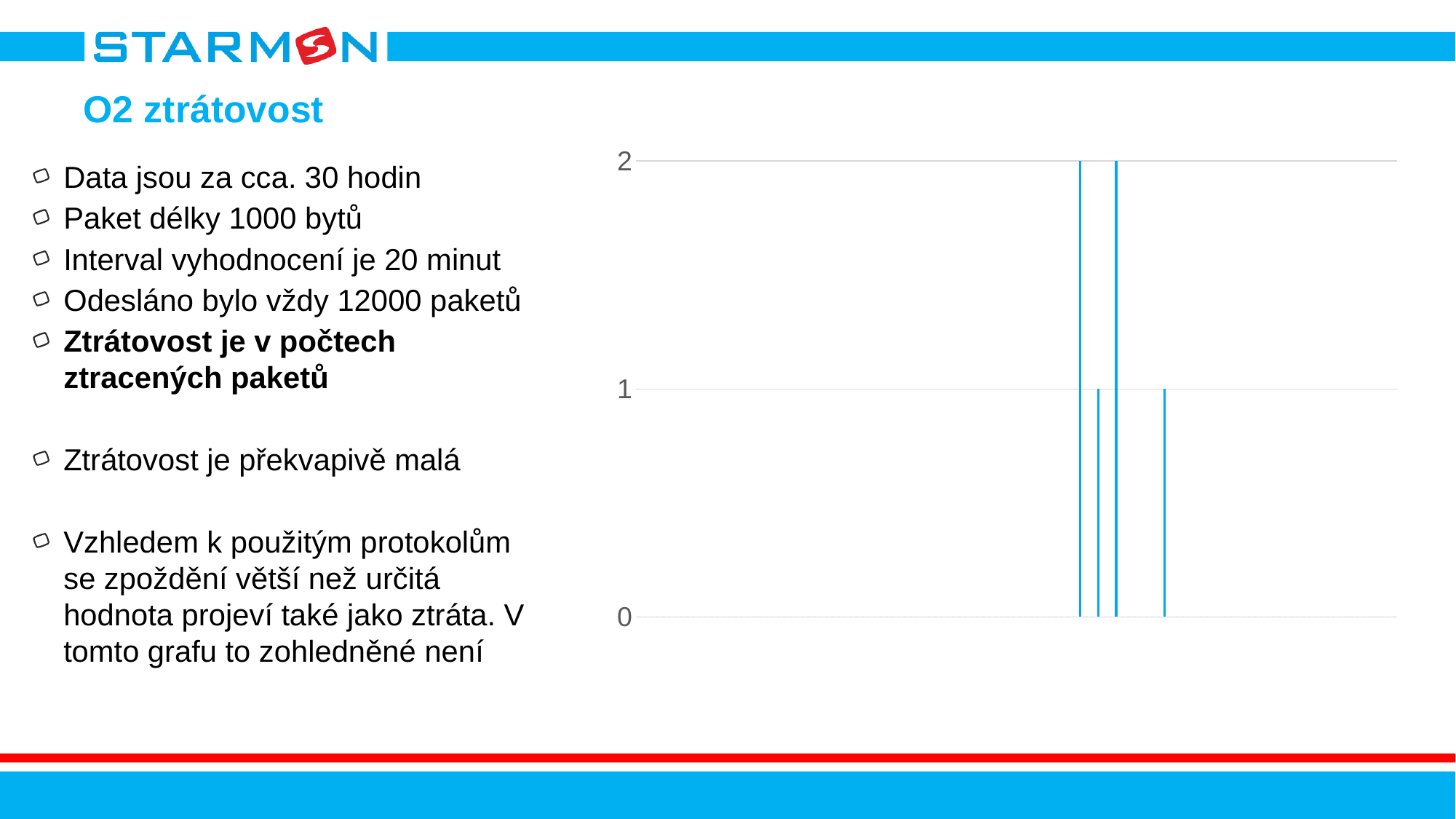

# O2 ztrátovost

### Chart

| Category | lost |
|---|---|
| 45867.53614596065 | 0.0 |
| 45867.543137442131 | 0.0 |
| 45867.550082708331 | 0.0 |
| 45867.557027951392 | 0.0 |
| 45867.563973263888 | 0.0 |
| 45867.570918530095 | 0.0 |
| 45867.5778637037 | 0.0 |
| 45867.584809050924 | 0.0 |
| 45867.591754120367 | 0.0 |
| 45867.598699386574 | 0.0 |
| 45867.605644722222 | 0.0 |
| 45867.61259005787 | 0.0 |
| 45867.619535289348 | 0.0 |
| 45867.626480439816 | 0.0 |
| 45867.633425821761 | 0.0 |
| 45867.640371064816 | 0.0 |
| 45867.647316296294 | 0.0 |
| 45867.65426166667 | 0.0 |
| 45867.661206909725 | 0.0 |
| 45867.668152245373 | 0.0 |
| 45867.675097604166 | 0.0 |
| 45867.682042754626 | 0.0 |
| 45867.688988020833 | 0.0 |
| 45867.695933113428 | 0.0 |
| 45867.702878391203 | 0.0 |
| 45867.70982358796 | 0.0 |
| 45867.716768726852 | 0.0 |
| 45867.723713912033 | 0.0 |
| 45867.730659166664 | 0.0 |
| 45867.737604421294 | 0.0 |
| 45867.74454954861 | 0.0 |
| 45867.75149466435 | 0.0 |
| 45867.75843991898 | 0.0 |
| 45867.765385335646 | 0.0 |
| 45867.772330358799 | 0.0 |
| 45867.779275462963 | 0.0 |
| 45867.786220624999 | 0.0 |
| 45867.793165694442 | 0.0 |
| 45867.800110810182 | 0.0 |
| 45867.807055925929 | 0.0 |
| 45867.814001064813 | 0.0 |
| 45867.820946203705 | 0.0 |
| 45867.827891226851 | 0.0 |
| 45867.83483634259 | 0.0 |
| 45867.841781828705 | 0.0 |
| 45867.84872696759 | 0.0 |
| 45867.855671990743 | 0.0 |
| 45867.862617002313 | 0.0 |
| 45867.869562094907 | 0.0 |
| 45867.87650726852 | 0.0 |
| 45867.88345267361 | 0.0 |
| 45867.890398055555 | 0.0 |
| 45867.897343310186 | 0.0 |
| 45867.904288634258 | 0.0 |
| 45867.911234016203 | 0.0 |
| 45867.918179386572 | 0.0 |
| 45867.925124641202 | 0.0 |
| 45867.932069768518 | 0.0 |
| 45867.939015034724 | 0.0 |
| 45867.945960358797 | 0.0 |
| 45867.952905451391 | 0.0 |
| 45867.95985068287 | 0.0 |
| 45867.966796134257 | 0.0 |
| 45867.973741400463 | 0.0 |
| 45867.980686747687 | 0.0 |
| 45867.987632083335 | 0.0 |
| 45867.994577372687 | 0.0 |
| 45868.001522662038 | 0.0 |
| 45868.008467974534 | 0.0 |
| 45868.015413217596 | 0.0 |
| 45868.022358425929 | 0.0 |
| 45868.02930357639 | 0.0 |
| 45868.036248796299 | 0.0 |
| 45868.04319434028 | 2.0 |
| 45868.050139976855 | 0.0 |
| 45868.057085138891 | 0.0 |
| 45868.06403050926 | 1.0 |
| 45868.070975844908 | 0.0 |
| 45868.077921261574 | 0.0 |
| 45868.084866504629 | 2.0 |
| 45868.091811782404 | 0.0 |
| 45868.098756932872 | 0.0 |
| 45868.105702372683 | 0.0 |
| 45868.112647708331 | 0.0 |
| 45868.119593055555 | 0.0 |
| 45868.126538368058 | 0.0 |
| 45868.133483472222 | 0.0 |
| 45868.140428726852 | 1.0 |
| 45868.147373761574 | 0.0 |
| 45868.154319074078 | 0.0 |
| 45868.161264537041 | 0.0 |
| 45868.168209780095 | 0.0 |
| 45868.175155023149 | 0.0 |
| 45868.182100150465 | 0.0 |
| 45868.189045300925 | 0.0 |
| 45868.195990520835 | 0.0 |
| 45868.202935729169 | 0.0 |
| 45868.209880856484 | 0.0 |
| 45868.216825960648 | 0.0 |
| 45868.22377113426 | 0.0 |
| 45868.23071640046 | 0.0 |
| 45868.237661678242 | 0.0 |
| 45868.244607083332 | 0.0 |
| 45868.251552337962 | 0.0 |
| 45868.258497627314 | 0.0 |
| 45868.265442800926 | 0.0 |
| 45868.27238800926 | 0.0 |
| 45868.279333252314 | 0.0 |
| 45868.286278402775 | 0.0 |
| 45868.293223483794 | 0.0 |
| 45868.300168622685 | 0.0 |
| 45868.307113912037 | 0.0 |
| 45868.314058969911 | 0.0 |
| 45868.321004062498 | 0.0 |
| 45868.327949317129 | 0.0 |
| 45868.334894363426 | 0.0 |
| 45868.341839606481 | 0.0 |
| 45868.348784791669 | 0.0 |
| 45868.355729918978 | 0.0 |
| 45868.362674965276 | 0.0 |
| 45868.369620173609 | 0.0 |
| 45868.376565335646 | 0.0 |
| 45868.383510532411 | 0.0 |
| 45868.39045564815 | 0.0 |
| 45868.397401006943 | 0.0 |
| 45868.404346006944 | 0.0 |
Data jsou za cca. 30 hodin
Paket délky 1000 bytů
Interval vyhodnocení je 20 minut
Odesláno bylo vždy 12000 paketů
Ztrátovost je v počtech ztracených paketů

Ztrátovost je překvapivě malá

Vzhledem k použitým protokolům se zpoždění větší než určitá hodnota projeví také jako ztráta. V tomto grafu to zohledněné není